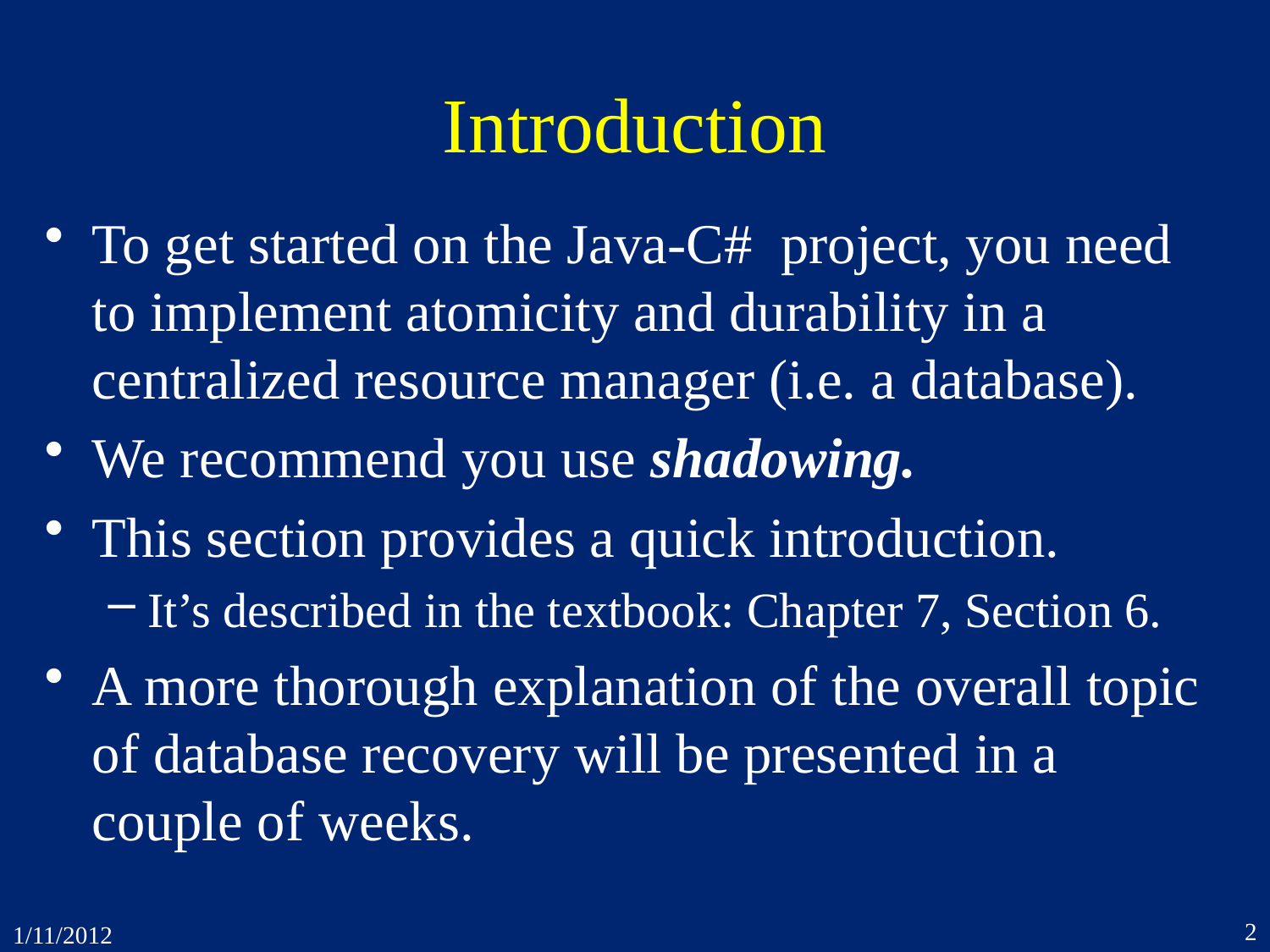

# Introduction
To get started on the Java-C#  project, you need to implement atomicity and durability in a centralized resource manager (i.e. a database).
We recommend you use shadowing.
This section provides a quick introduction.
It’s described in the textbook: Chapter 7, Section 6.
A more thorough explanation of the overall topic of database recovery will be presented in a couple of weeks.
2
1/11/2012